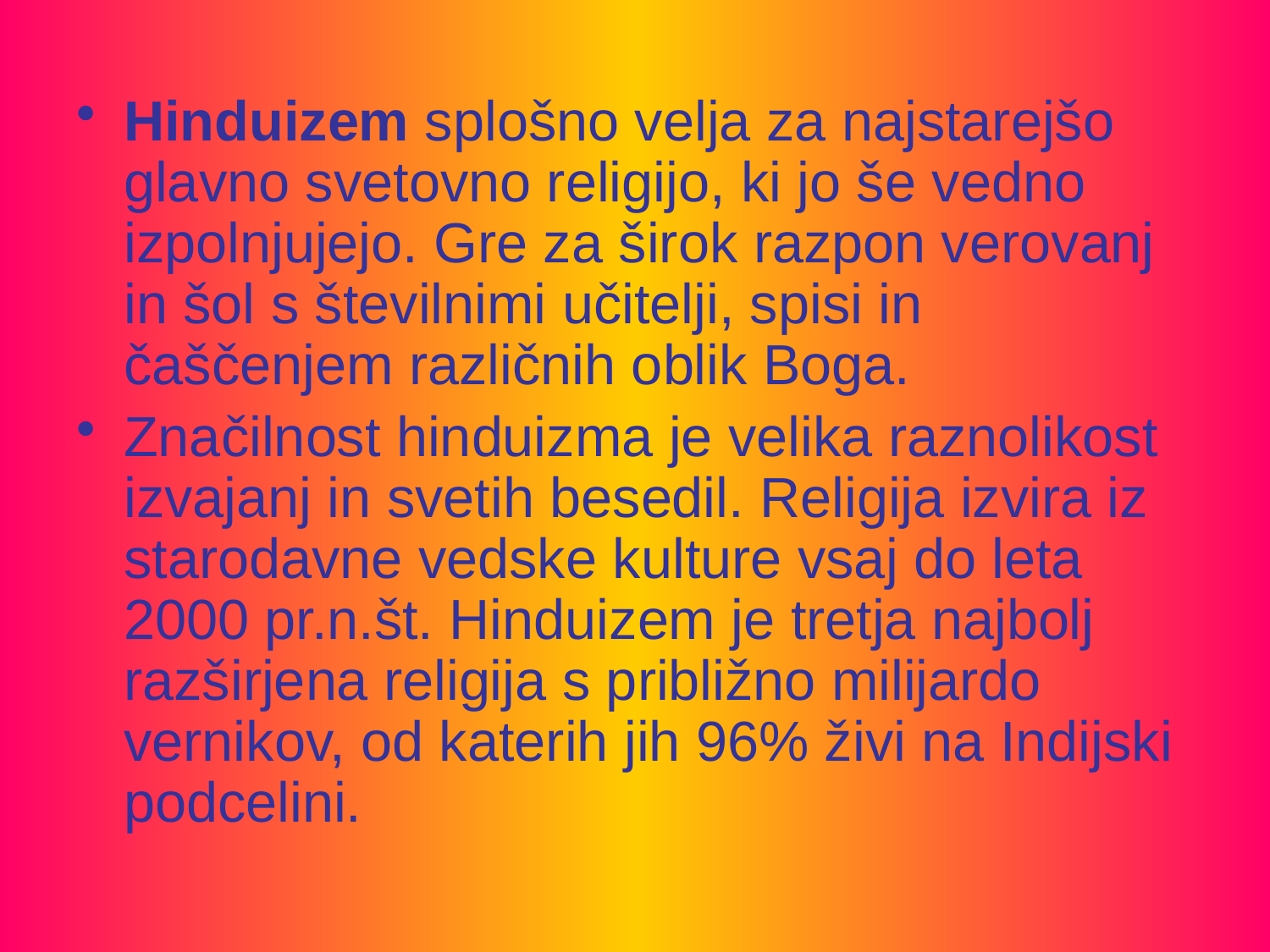

Hinduizem splošno velja za najstarejšo glavno svetovno religijo, ki jo še vedno izpolnjujejo. Gre za širok razpon verovanj in šol s številnimi učitelji, spisi in čaščenjem različnih oblik Boga.
Značilnost hinduizma je velika raznolikost izvajanj in svetih besedil. Religija izvira iz starodavne vedske kulture vsaj do leta 2000 pr.n.št. Hinduizem je tretja najbolj razširjena religija s približno milijardo vernikov, od katerih jih 96% živi na Indijski podcelini.